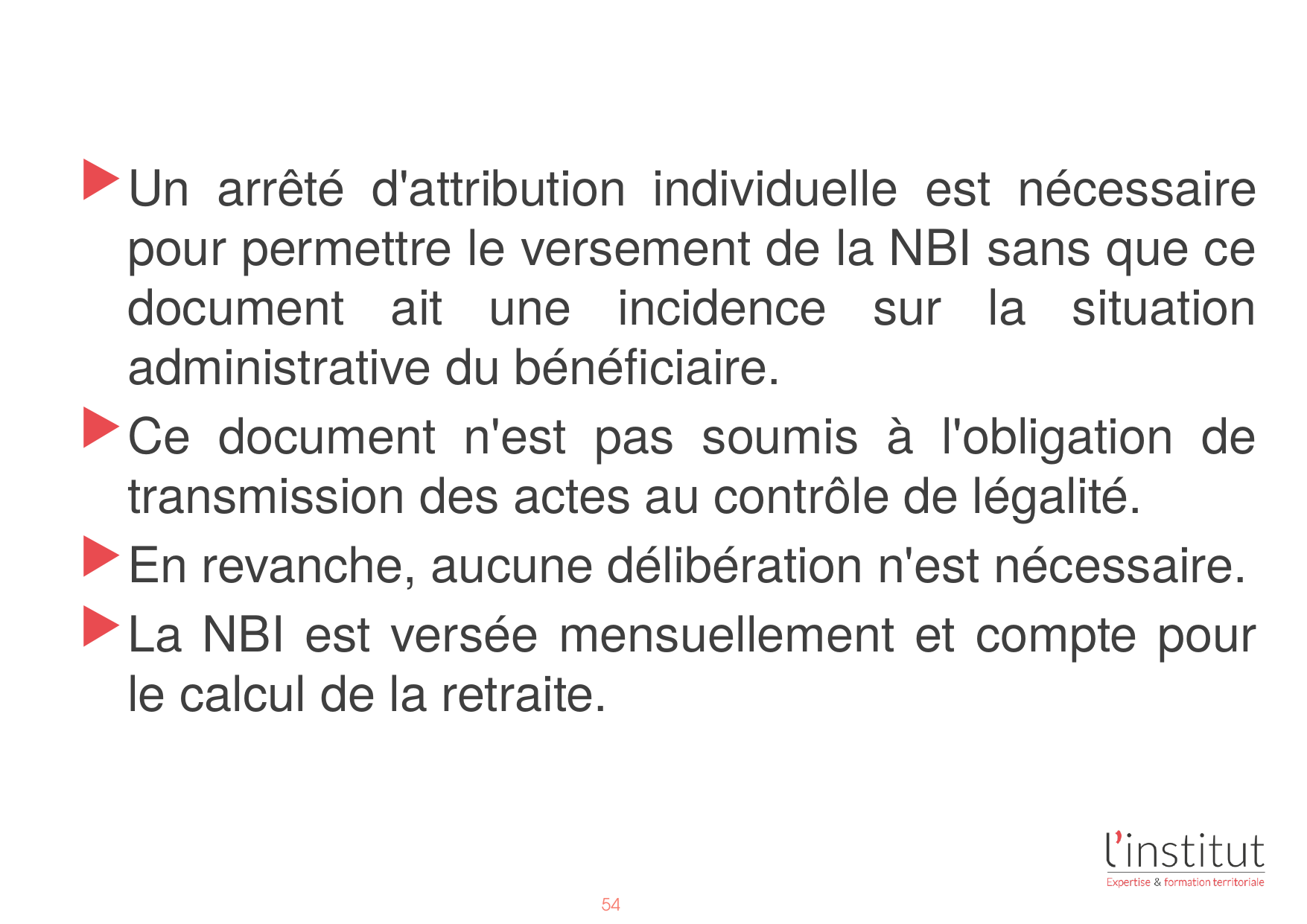

#

Un arrêté d'attribution individuelle est nécessaire pour permettre le versement de la NBI sans que ce document ait une incidence sur la situation administrative du bénéficiaire.
Ce document n'est pas soumis à l'obligation de transmission des actes au contrôle de légalité.
En revanche, aucune délibération n'est nécessaire.
La NBI est versée mensuellement et compte pour le calcul de la retraite.